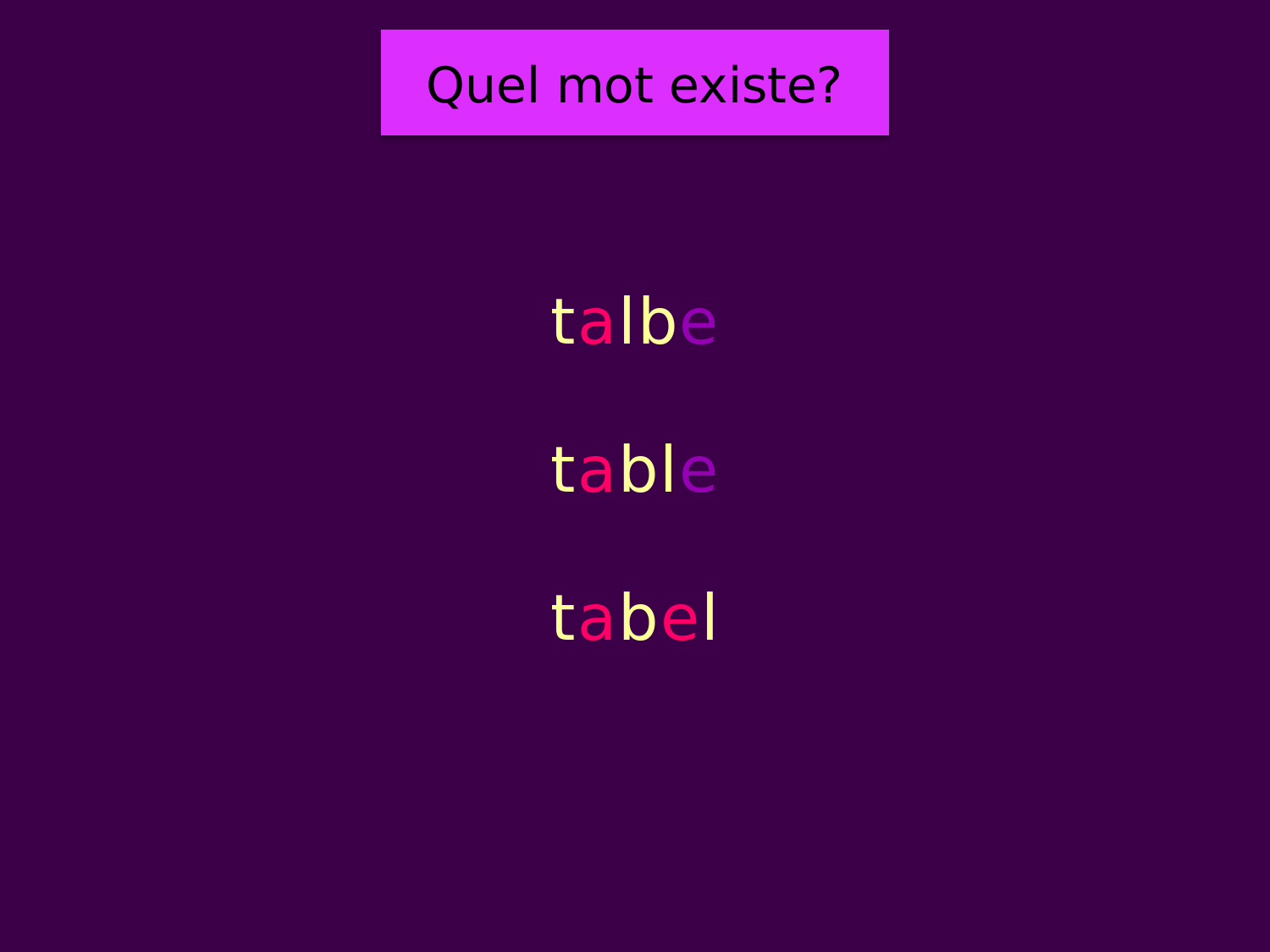

Quel mot existe?
#
talbe
table
tabel